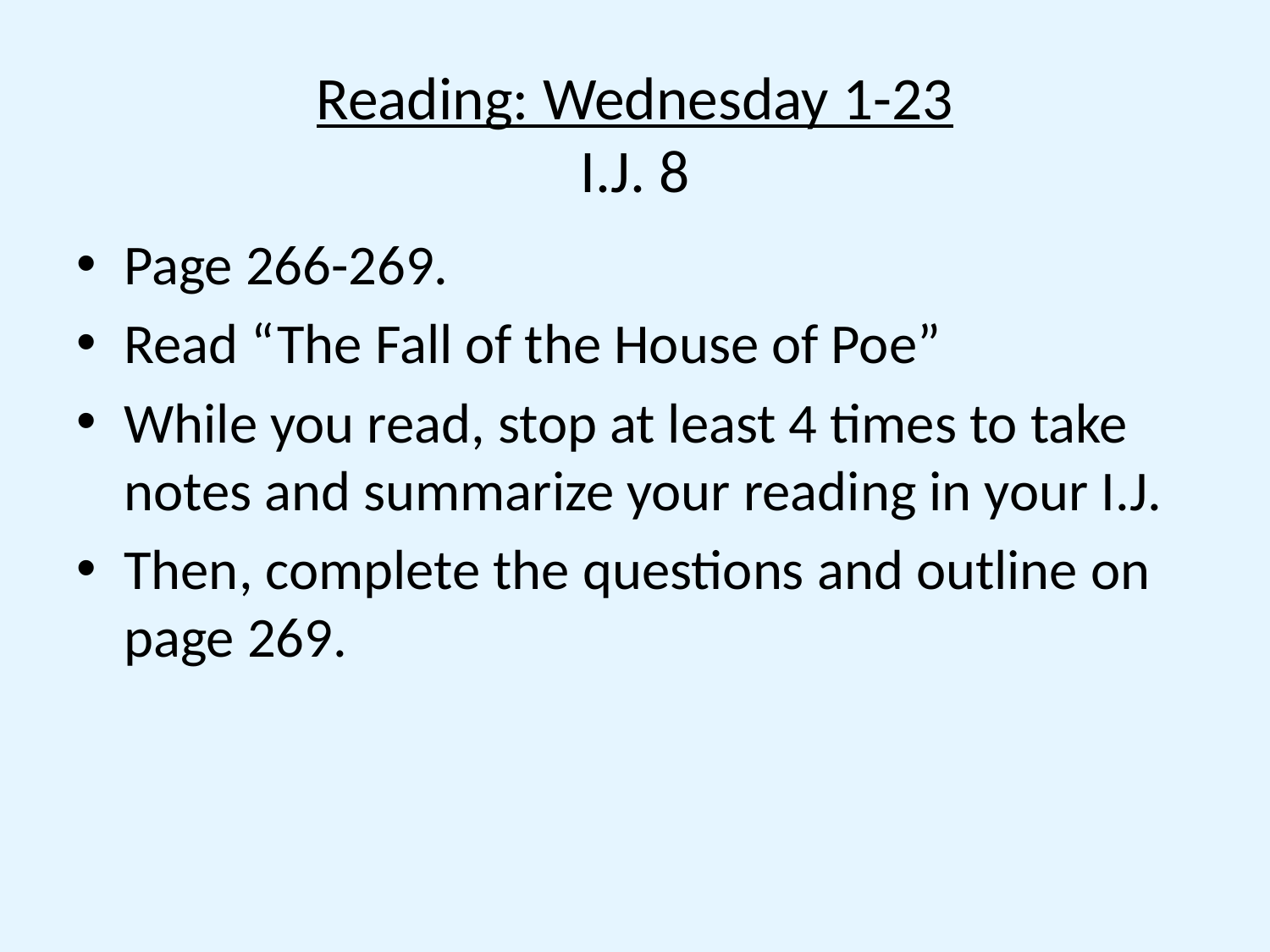

# Reading: Wednesday 1-23 I.J. 8
Page 266-269.
Read “The Fall of the House of Poe”
While you read, stop at least 4 times to take notes and summarize your reading in your I.J.
Then, complete the questions and outline on page 269.